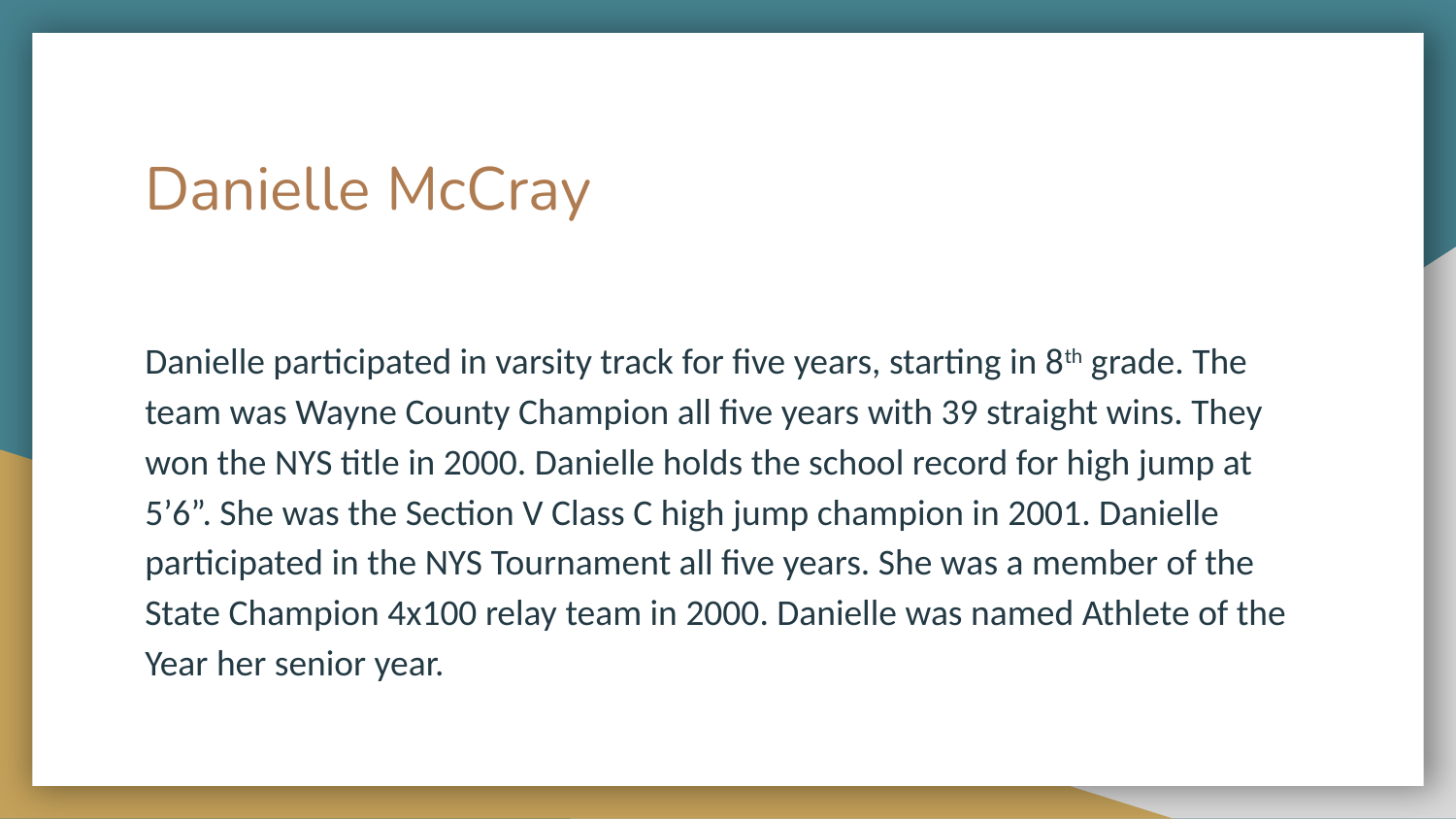

# Danielle McCray
Danielle participated in varsity track for five years, starting in 8th grade. The team was Wayne County Champion all five years with 39 straight wins. They won the NYS title in 2000. Danielle holds the school record for high jump at 5’6”. She was the Section V Class C high jump champion in 2001. Danielle participated in the NYS Tournament all five years. She was a member of the State Champion 4x100 relay team in 2000. Danielle was named Athlete of the Year her senior year.